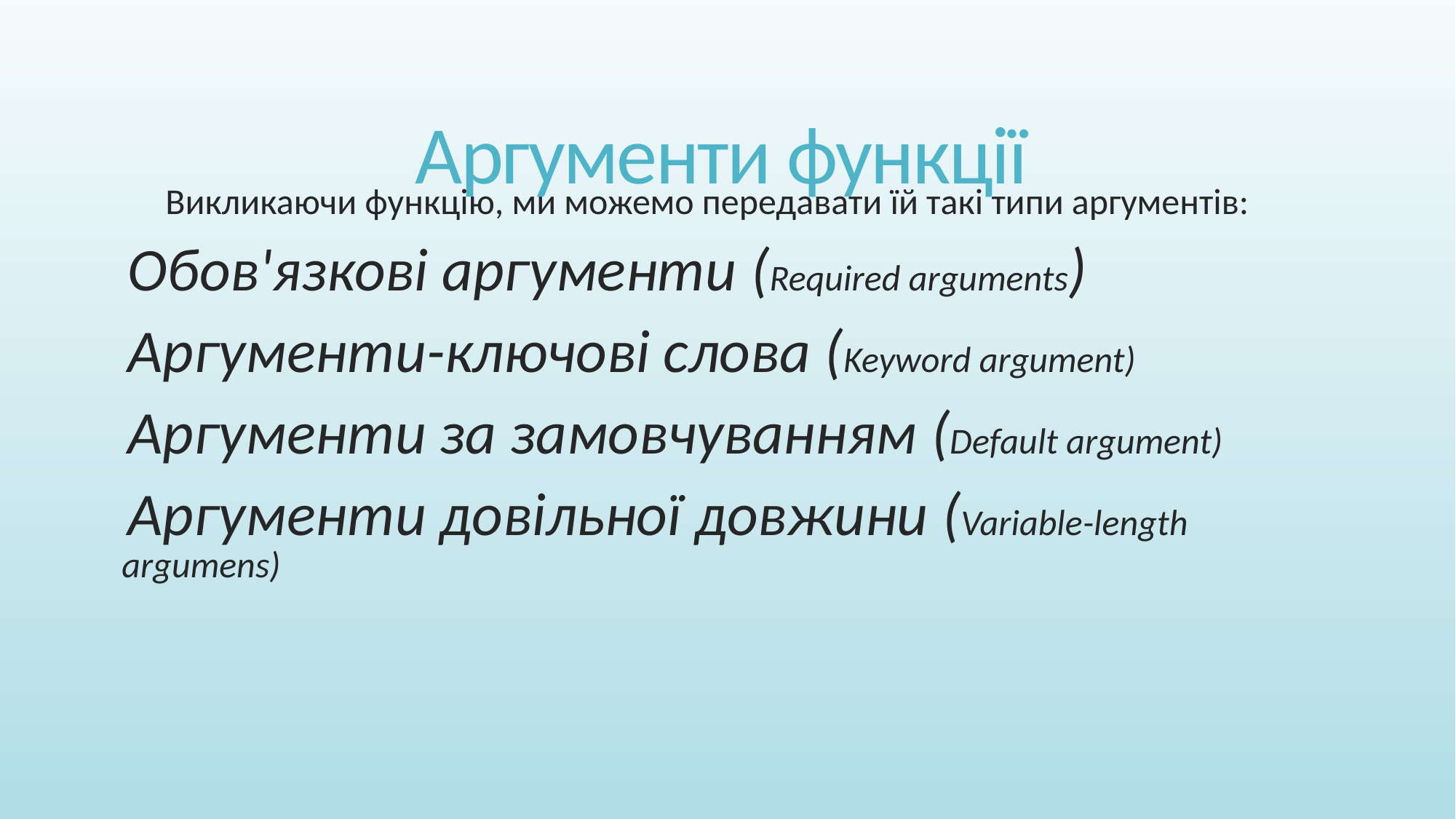

# Аргументи функції
Викликаючи функцію, ми можемо передавати їй такі типи аргументів:
Обов'язкові аргументи (Required arguments)
Аргументи-ключові слова (Keyword argument)
Аргументи за замовчуванням (Default argument)
Аргументи довільної довжини (Variable-length argumens)